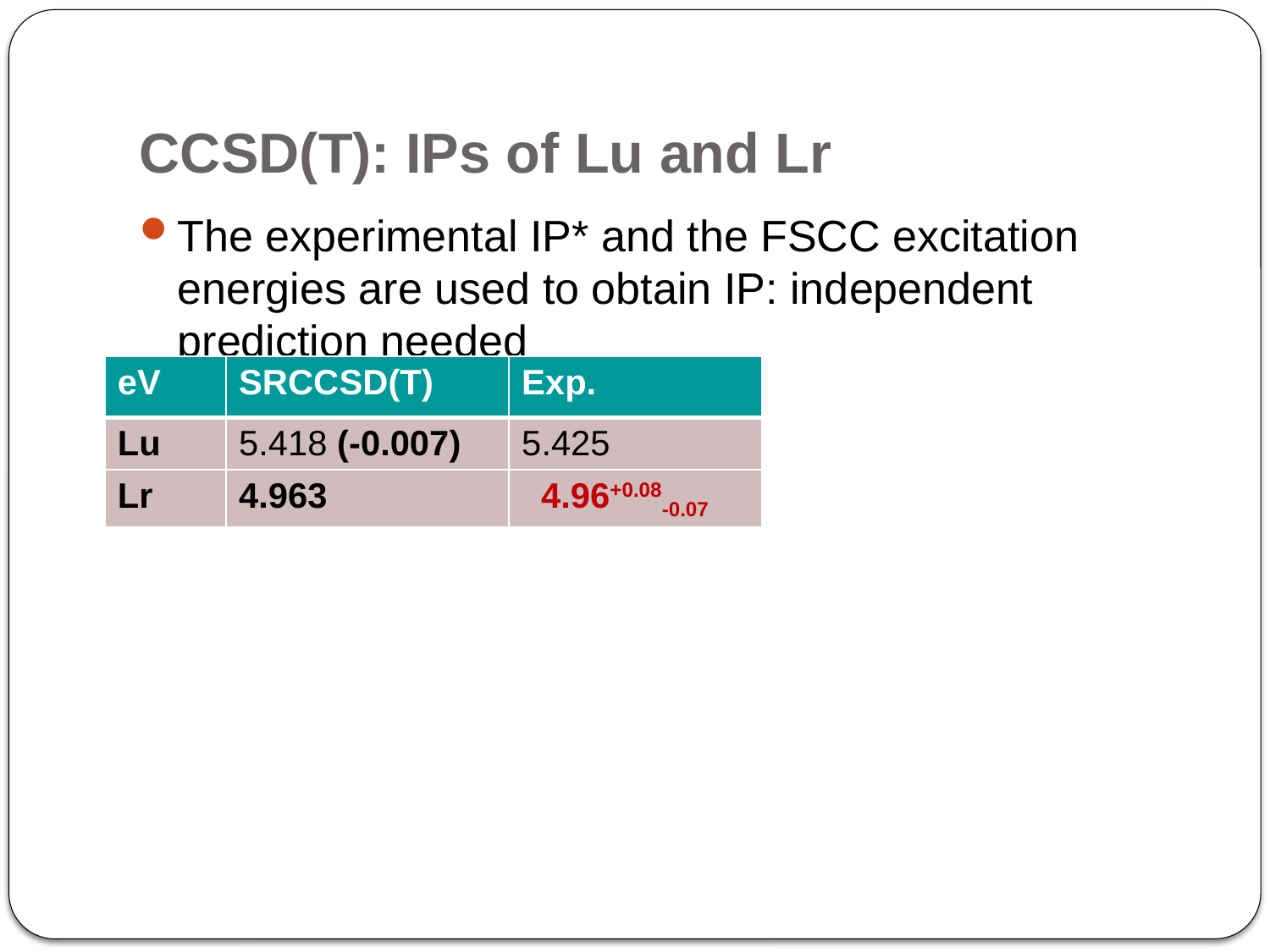

# CCSD(T): IPs of Lu and Lr
The experimental IP* and the FSCC excitation energies are used to obtain IP: independent prediction needed

| eV | SRCCSD(T) | Exp. |
| --- | --- | --- |
| Lu | 5.418 (-0.007) | 5.425 |
| Lr | 4.963 | 4.96+0.08-0.07 |